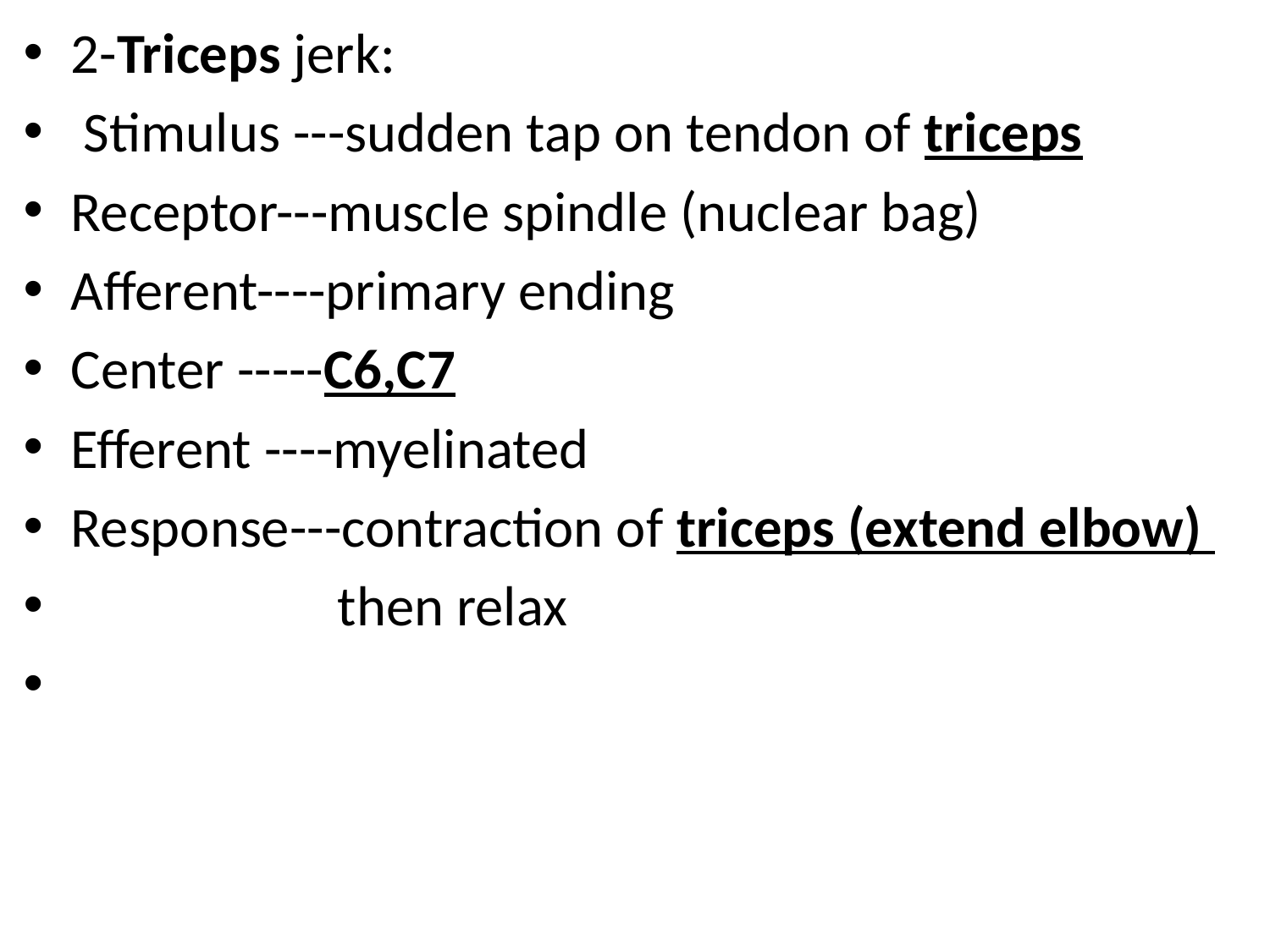

2-Triceps jerk:
 Stimulus ---sudden tap on tendon of triceps
Receptor---muscle spindle (nuclear bag)
Afferent----primary ending
Center -----C6,C7
Efferent ----myelinated
Response---contraction of triceps (extend elbow)
                     then relax

#